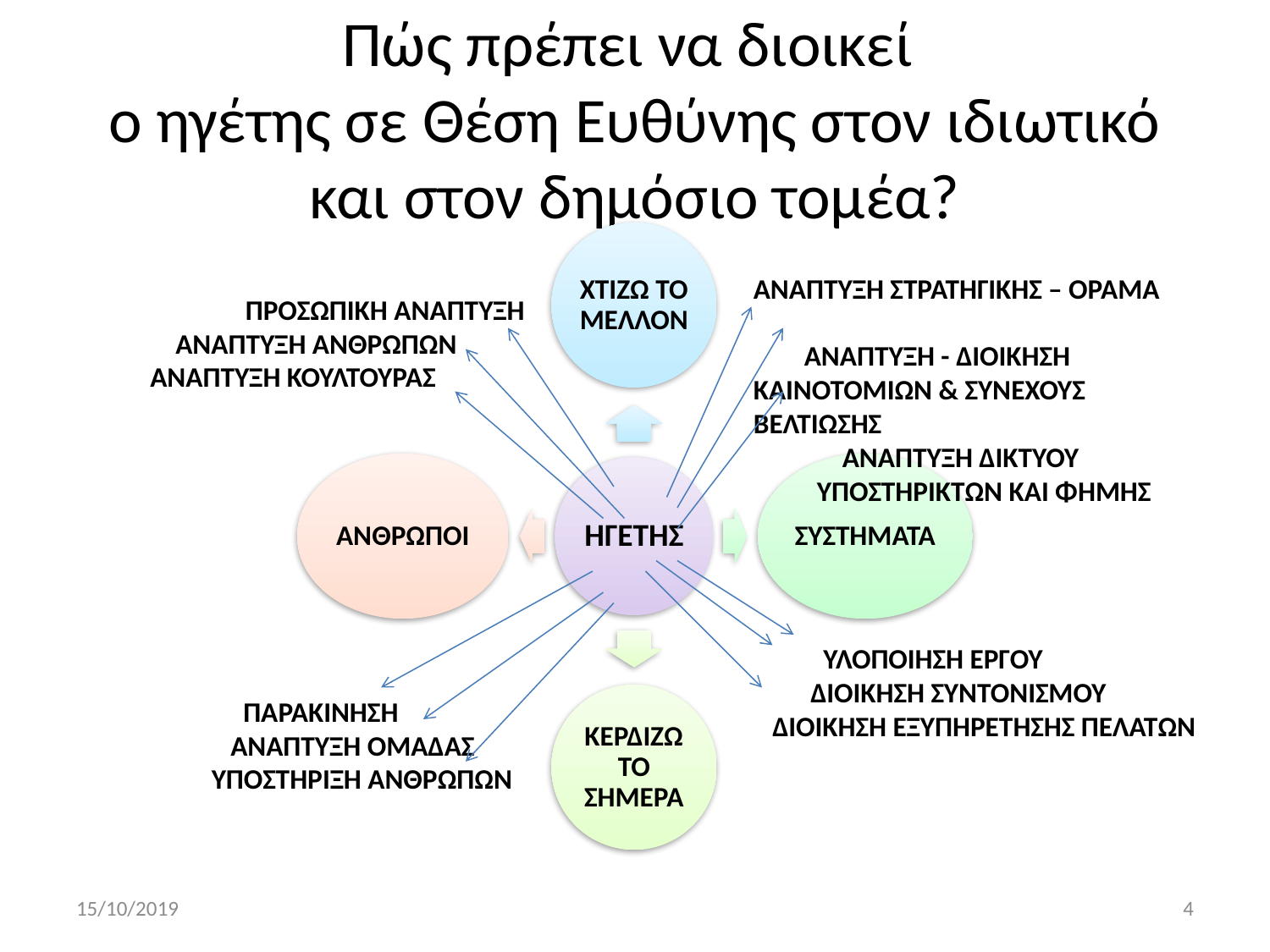

# Πώς πρέπει να διοικεί ο ηγέτης σε Θέση Ευθύνης στον ιδιωτικό και στον δημόσιο τομέα?
ΗΓΕΤΗΣ

ΧΤΙΖΩ ΤΟ ΜΕΛΛΟΝ

ΣΥΣΤΗΜΑΤΑ

ΚΕΡΔΙΖΩ ΤΟ ΣΗΜΕΡΑ

ΑΝΘΡΩΠΟΙ
ΑΝΑΠΤΥΞΗ ΣΤΡΑΤΗΓΙΚΗΣ – ΟΡΑΜΑ
        ΑΝΑΠΤΥΞΗ - ΔΙΟΙΚΗΣΗ ΚΑΙΝΟΤΟΜΙΩΝ & ΣΥΝΕΧΟΥΣ ΒΕΛΤΙΩΣΗΣ
              ΑΝΑΠΤΥΞΗ ΔΙΚΤΥΟΥ
          ΥΠΟΣΤΗΡΙΚΤΩΝ ΚΑΙ ΦΗΜΗΣ
               ΠΡΟΣΩΠΙΚΗ ΑΝΑΠΤΥΞΗ
    ΑΝΑΠΤΥΞΗ ΑΝΘΡΩΠΩΝ ΑΝΑΠΤΥΞΗ ΚΟΥΛΤΟΥΡΑΣ
           ΥΛΟΠΟΙΗΣΗ ΕΡΓΟΥ
         ΔΙΟΙΚΗΣΗ ΣΥΝΤΟΝΙΣΜΟΥ
   ΔΙΟΙΚΗΣΗ ΕΞΥΠΗΡΕΤΗΣΗΣ ΠΕΛΑΤΩΝ
                  ΠΑΡΑΚΙΝΗΣΗ
                ΑΝΑΠΤΥΞΗ ΟΜΑΔΑΣ
             ΥΠΟΣΤΗΡΙΞΗ ΑΝΘΡΩΠΩΝ
15/10/2019

4